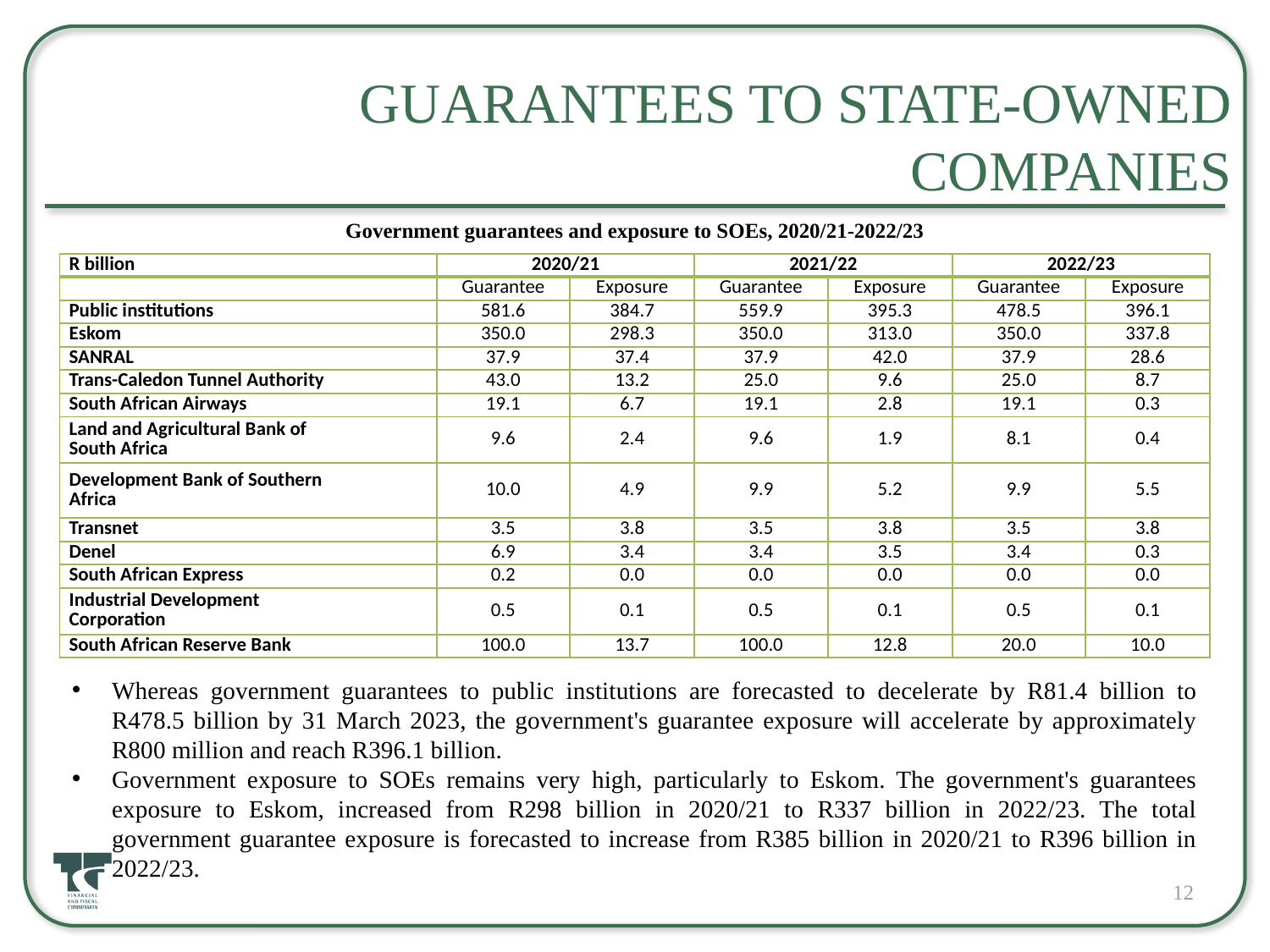

# Guarantees to State-Owned Companies
Government guarantees and exposure to SOEs, 2020/21-2022/23
| R billion | 2020/21 |  | 2021/22 |  | 2022/23 |  |
| --- | --- | --- | --- | --- | --- | --- |
|  | Guarantee | Exposure | Guarantee | Exposure | Guarantee | Exposure |
| Public institutions | 581.6 | 384.7 | 559.9 | 395.3 | 478.5 | 396.1 |
| Eskom | 350.0 | 298.3 | 350.0 | 313.0 | 350.0 | 337.8 |
| SANRAL | 37.9 | 37.4 | 37.9 | 42.0 | 37.9 | 28.6 |
| Trans-Caledon Tunnel Authority | 43.0 | 13.2 | 25.0 | 9.6 | 25.0 | 8.7 |
| South African Airways | 19.1 | 6.7 | 19.1 | 2.8 | 19.1 | 0.3 |
| Land and Agricultural Bank of South Africa | 9.6 | 2.4 | 9.6 | 1.9 | 8.1 | 0.4 |
| Development Bank of Southern Africa | 10.0 | 4.9 | 9.9 | 5.2 | 9.9 | 5.5 |
| Transnet | 3.5 | 3.8 | 3.5 | 3.8 | 3.5 | 3.8 |
| Denel | 6.9 | 3.4 | 3.4 | 3.5 | 3.4 | 0.3 |
| South African Express | 0.2 | 0.0 | 0.0 | 0.0 | 0.0 | 0.0 |
| Industrial Development Corporation | 0.5 | 0.1 | 0.5 | 0.1 | 0.5 | 0.1 |
| South African Reserve Bank | 100.0 | 13.7 | 100.0 | 12.8 | 20.0 | 10.0 |
Whereas government guarantees to public institutions are forecasted to decelerate by R81.4 billion to R478.5 billion by 31 March 2023, the government's guarantee exposure will accelerate by approximately R800 million and reach R396.1 billion.
Government exposure to SOEs remains very high, particularly to Eskom. The government's guarantees exposure to Eskom, increased from R298 billion in 2020/21 to R337 billion in 2022/23. The total government guarantee exposure is forecasted to increase from R385 billion in 2020/21 to R396 billion in 2022/23.
12